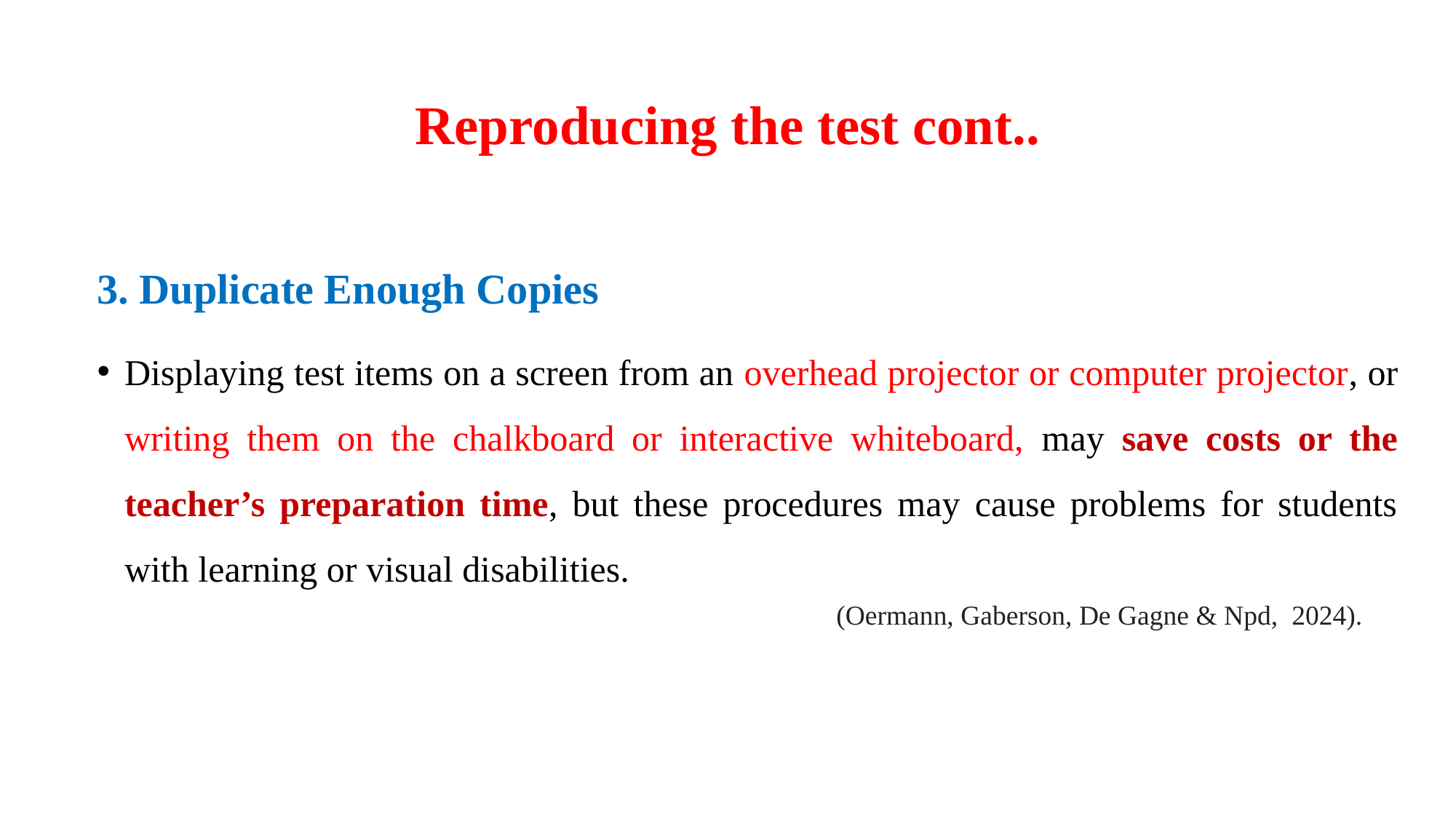

# Reproducing the test cont..
3. Duplicate Enough Copies
Displaying test items on a screen from an overhead projector or computer projector, or writing them on the chalkboard or interactive whiteboard, may save costs or the teacher’s preparation time, but these procedures may cause problems for students with learning or visual disabilities.
(Oermann, Gaberson, De Gagne & Npd,  2024).